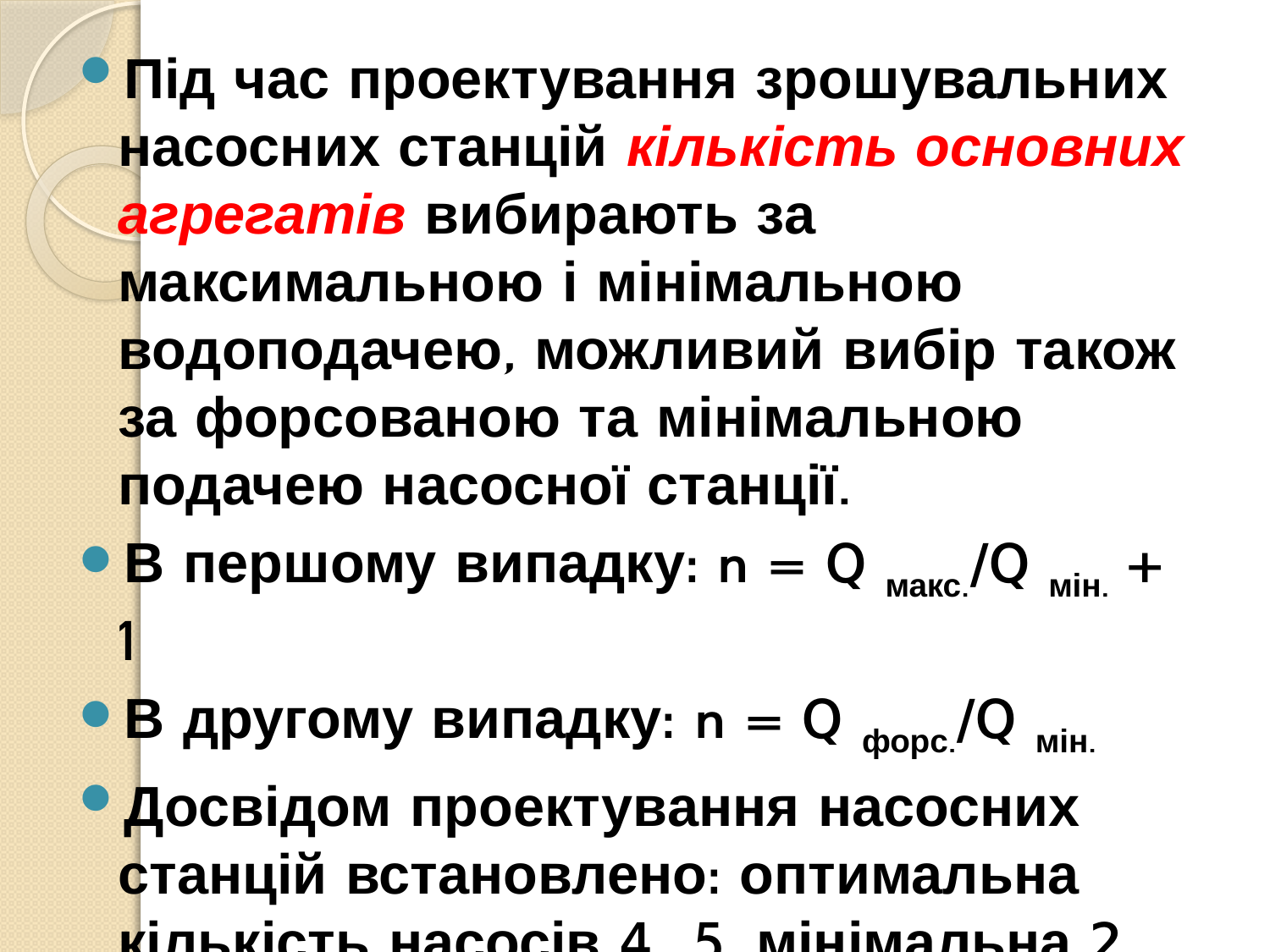

Під час проектування зрошувальних насосних станцій кількість основних агрегатів вибирають за максимальною і мінімальною водоподачею, можливий вибір також за форсованою та мінімальною подачею насосної станції.
В першому випадку: n = Q макс./Q мін. + 1
В другому випадку: n = Q форс./Q мін.
Досвідом проектування насосних станцій встановлено: оптимальна кількість насосів 4…5, мінімальна 2…3, максимальна - 8.